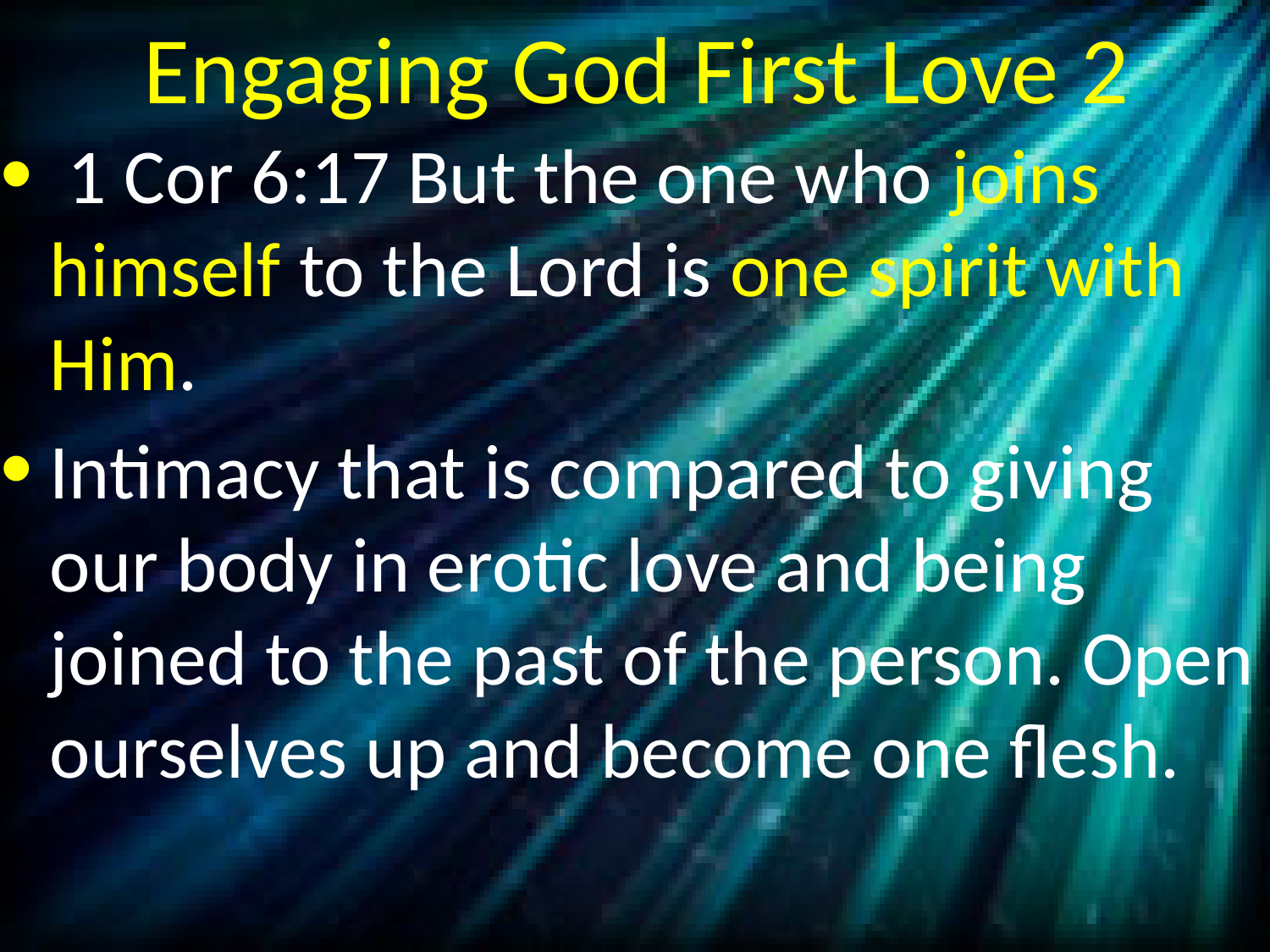

# Engaging God First Love 2
 1 Cor 6:17 But the one who joins himself to the Lord is one spirit with Him.
Intimacy that is compared to giving our body in erotic love and being joined to the past of the person. Open ourselves up and become one flesh.